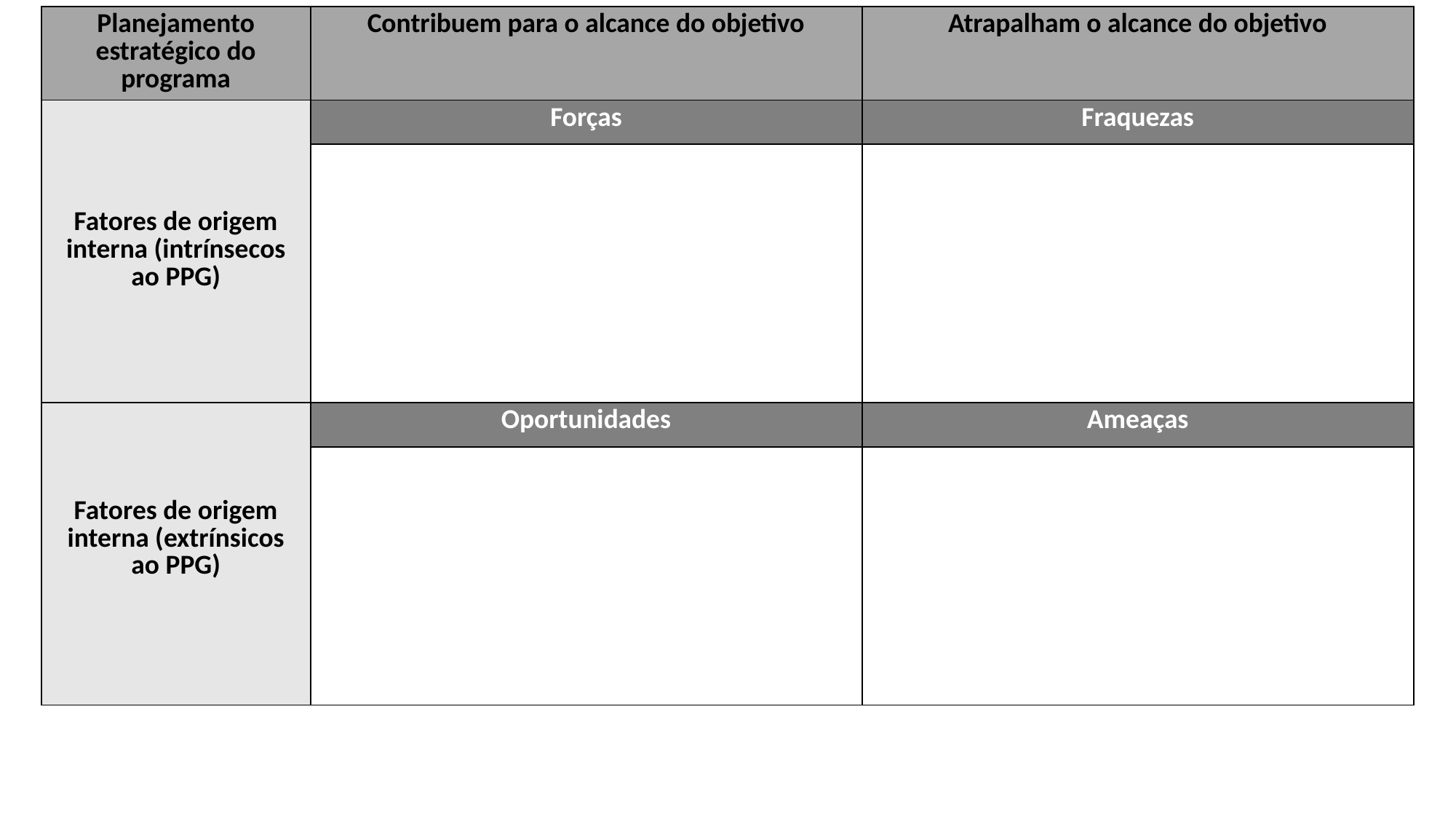

| Planejamento estratégico do programa | Contribuem para o alcance do objetivo | Atrapalham o alcance do objetivo |
| --- | --- | --- |
| Fatores de origem interna (intrínsecos ao PPG) | Forças | Fraquezas |
|  |  |  |
| Fatores de origem interna (extrínsicos ao PPG) | Oportunidades | Ameaças |
|  |  |  |